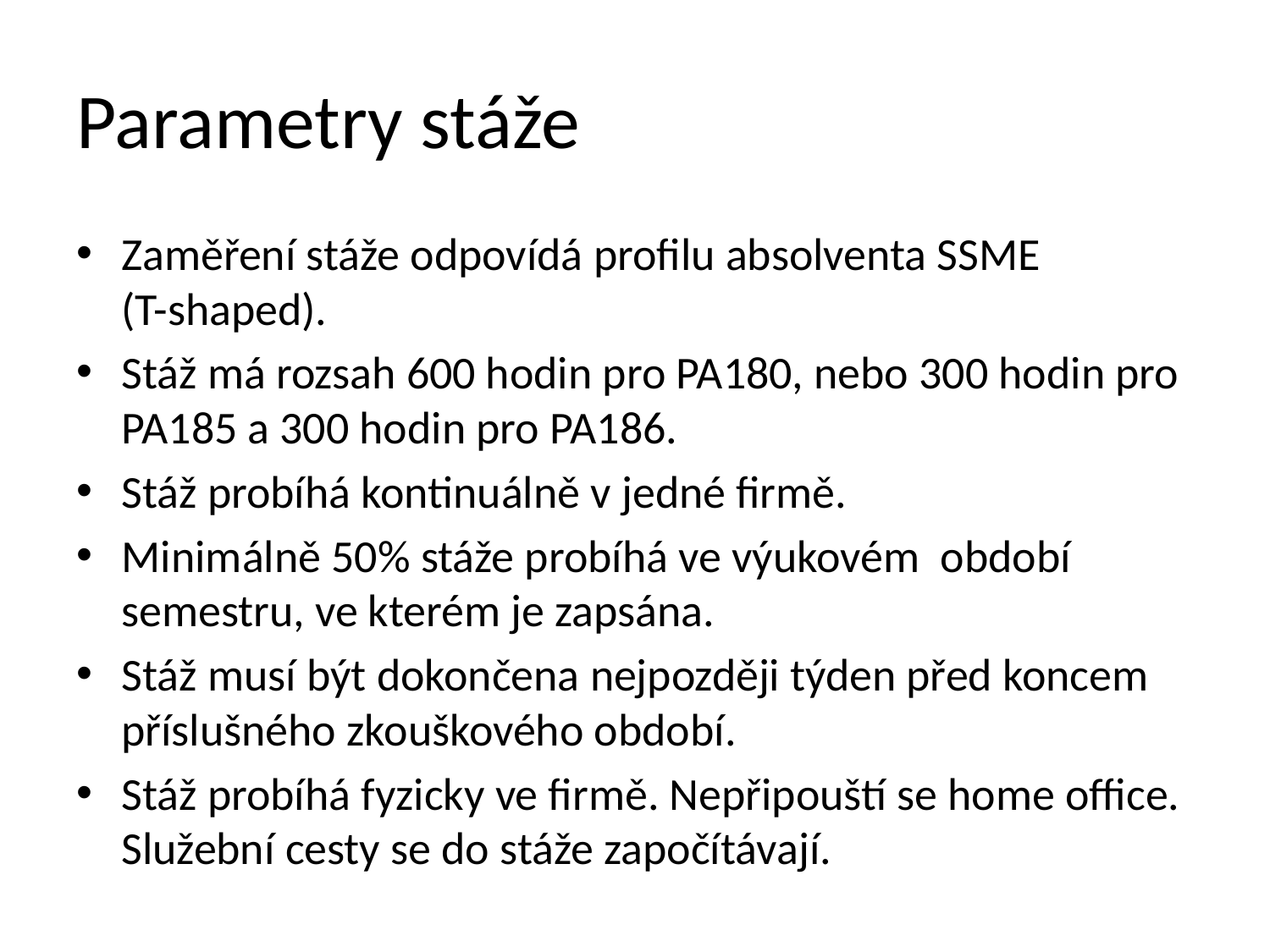

# Parametry stáže
Zaměření stáže odpovídá profilu absolventa SSME
(T-shaped).
Stáž má rozsah 600 hodin pro PA180, nebo 300 hodin pro PA185 a 300 hodin pro PA186.
Stáž probíhá kontinuálně v jedné firmě.
Minimálně 50% stáže probíhá ve výukovém  období semestru, ve kterém je zapsána.
Stáž musí být dokončena nejpozději týden před koncem příslušného zkouškového období.
Stáž probíhá fyzicky ve firmě. Nepřipouští se home office. Služební cesty se do stáže započítávají.